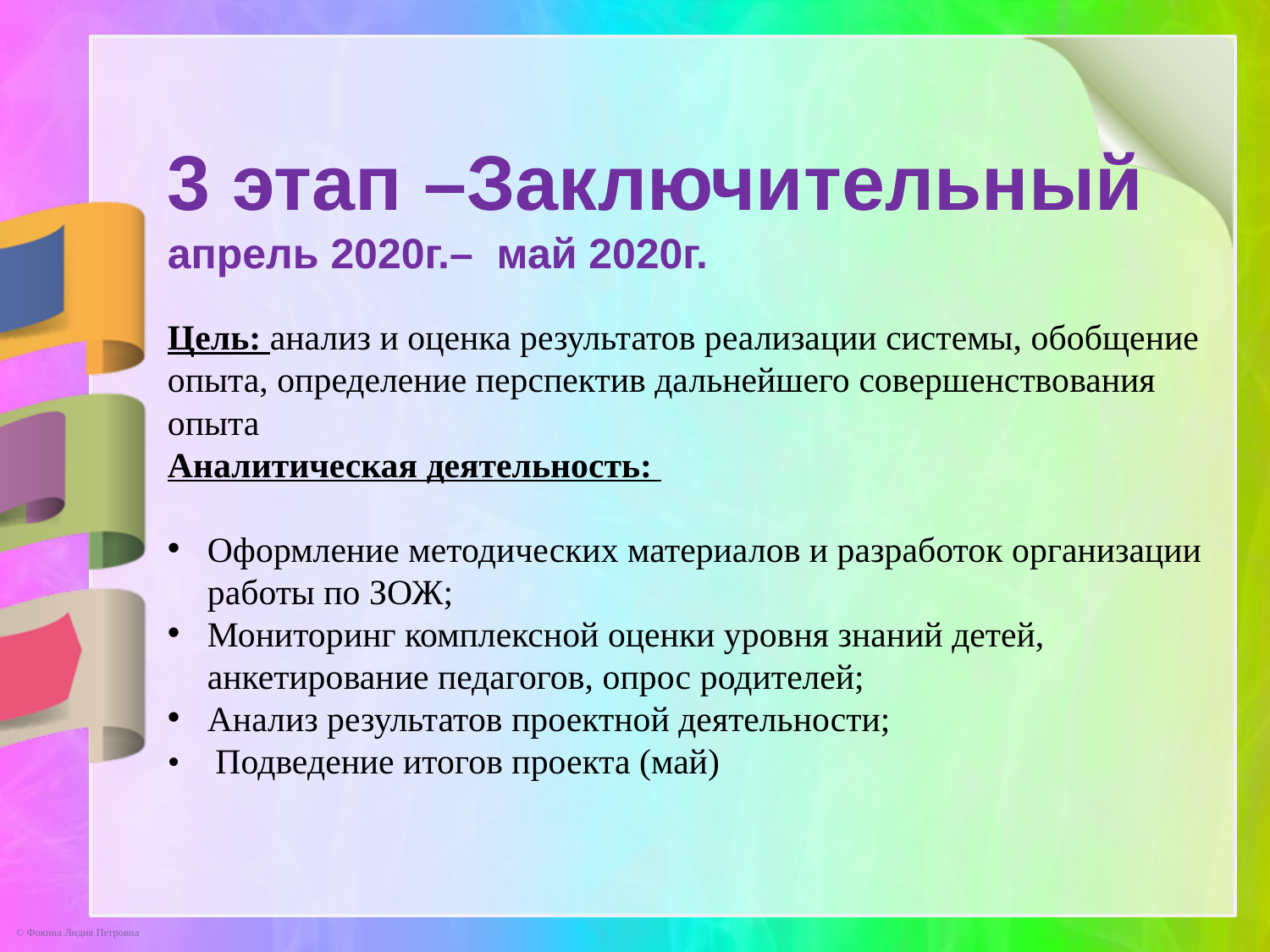

3 этап –Заключительный
апрель 2020г.–  май 2020г.

Цель: анализ и оценка результатов реализации системы, обобщение опыта, определение перспектив дальнейшего совершенствования опыта
Аналитическая деятельность:

Оформление методических материалов и разработок организации работы по ЗОЖ;
Мониторинг комплексной оценки уровня знаний детей, анкетирование педагогов, опрос родителей;
Анализ результатов проектной деятельности;
•    Подведение итогов проекта (май)